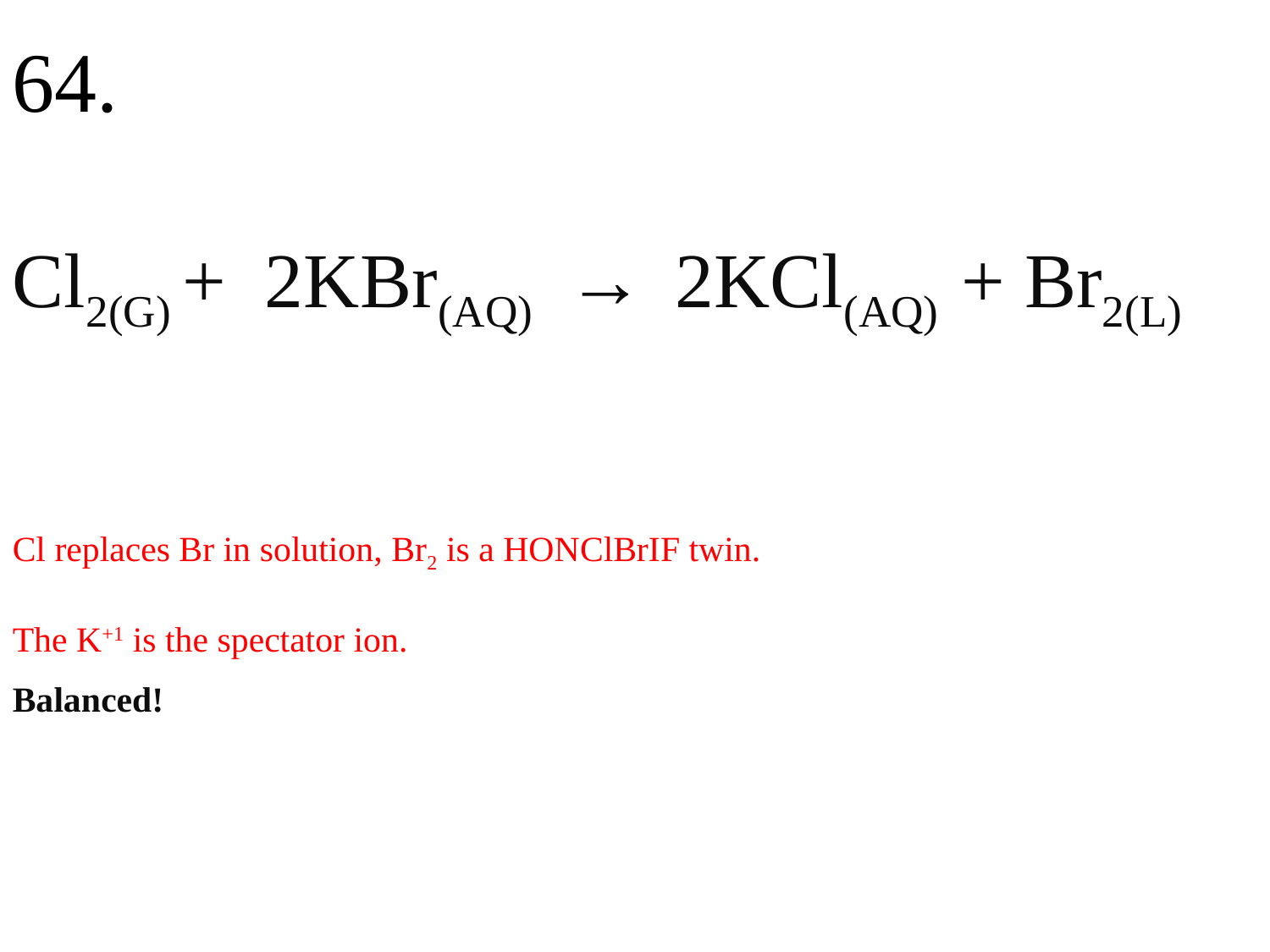

64.

Cl2(G) +  2KBr(AQ)   →  2KCl(AQ)  + Br2(L)

Cl replaces Br in solution, Br2 is a HONClBrIF twin.
The K+1 is the spectator ion.
Balanced!